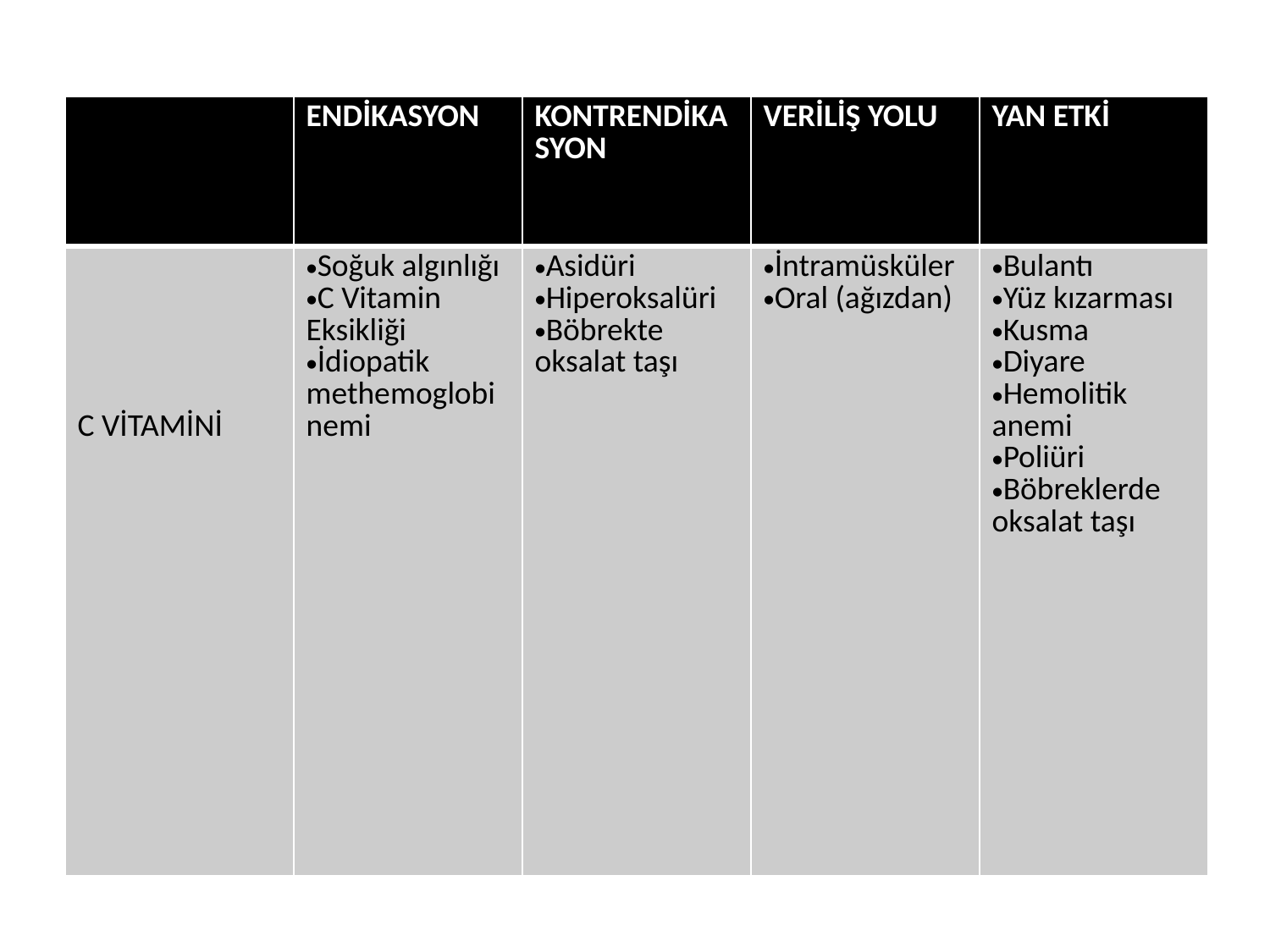

|  | ENDİKASYON | KONTRENDİKASYON | VERİLİŞ YOLU | YAN ETKİ |
| --- | --- | --- | --- | --- |
| C VİTAMİNİ | Soğuk algınlığı C Vitamin Eksikliği İdiopatik methemoglobinemi | Asidüri Hiperoksalüri Böbrekte oksalat taşı | İntramüsküler Oral (ağızdan) | Bulantı Yüz kızarması Kusma Diyare Hemolitik anemi Poliüri Böbreklerde oksalat taşı |